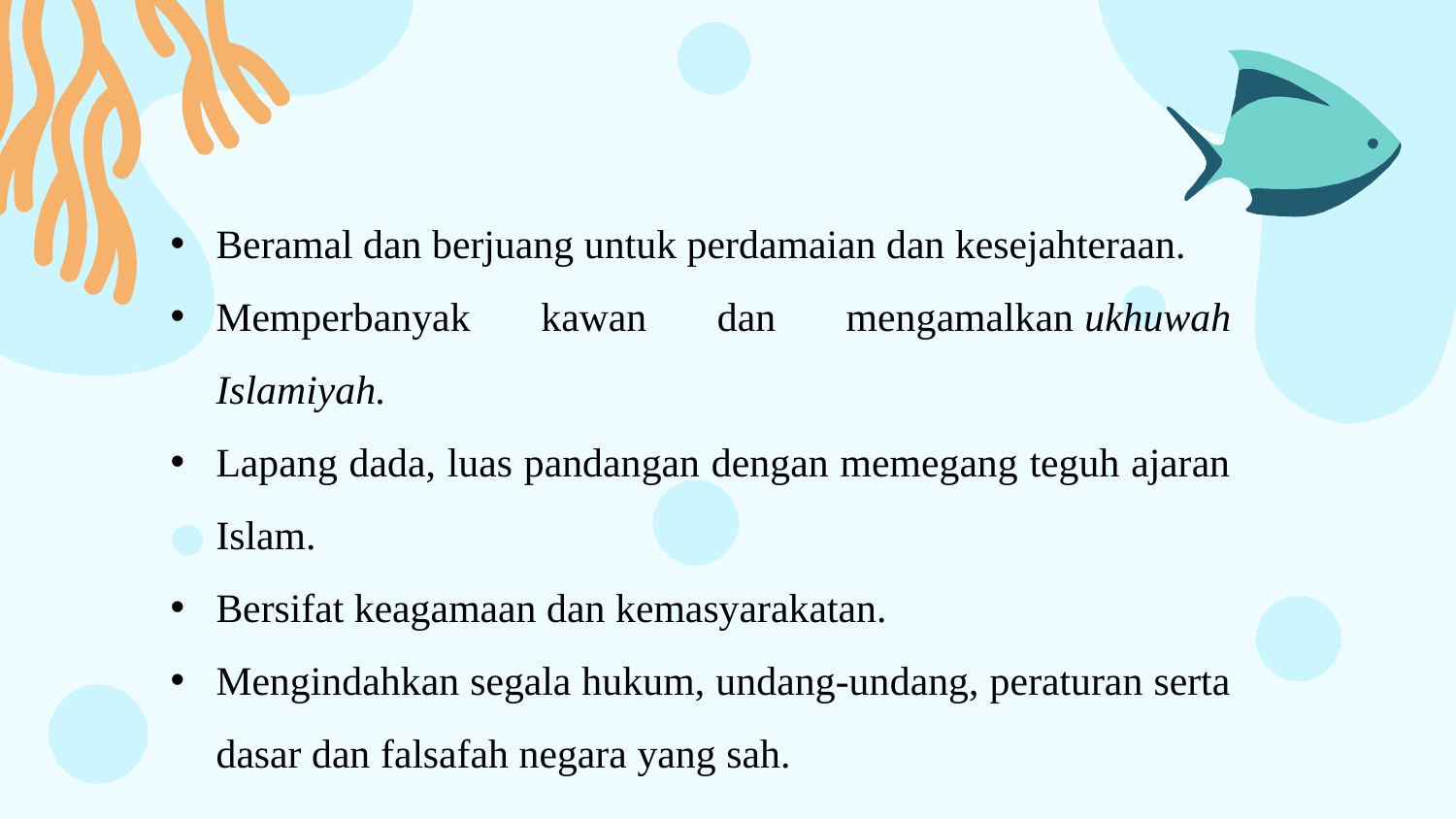

Beramal dan berjuang untuk perdamaian dan kesejahteraan.
Memperbanyak kawan dan mengamalkan ukhuwah Islamiyah.
Lapang dada, luas pandangan dengan memegang teguh ajaran Islam.
Bersifat keagamaan dan kemasyarakatan.
Mengindahkan segala hukum, undang-undang, peraturan serta dasar dan falsafah negara yang sah.